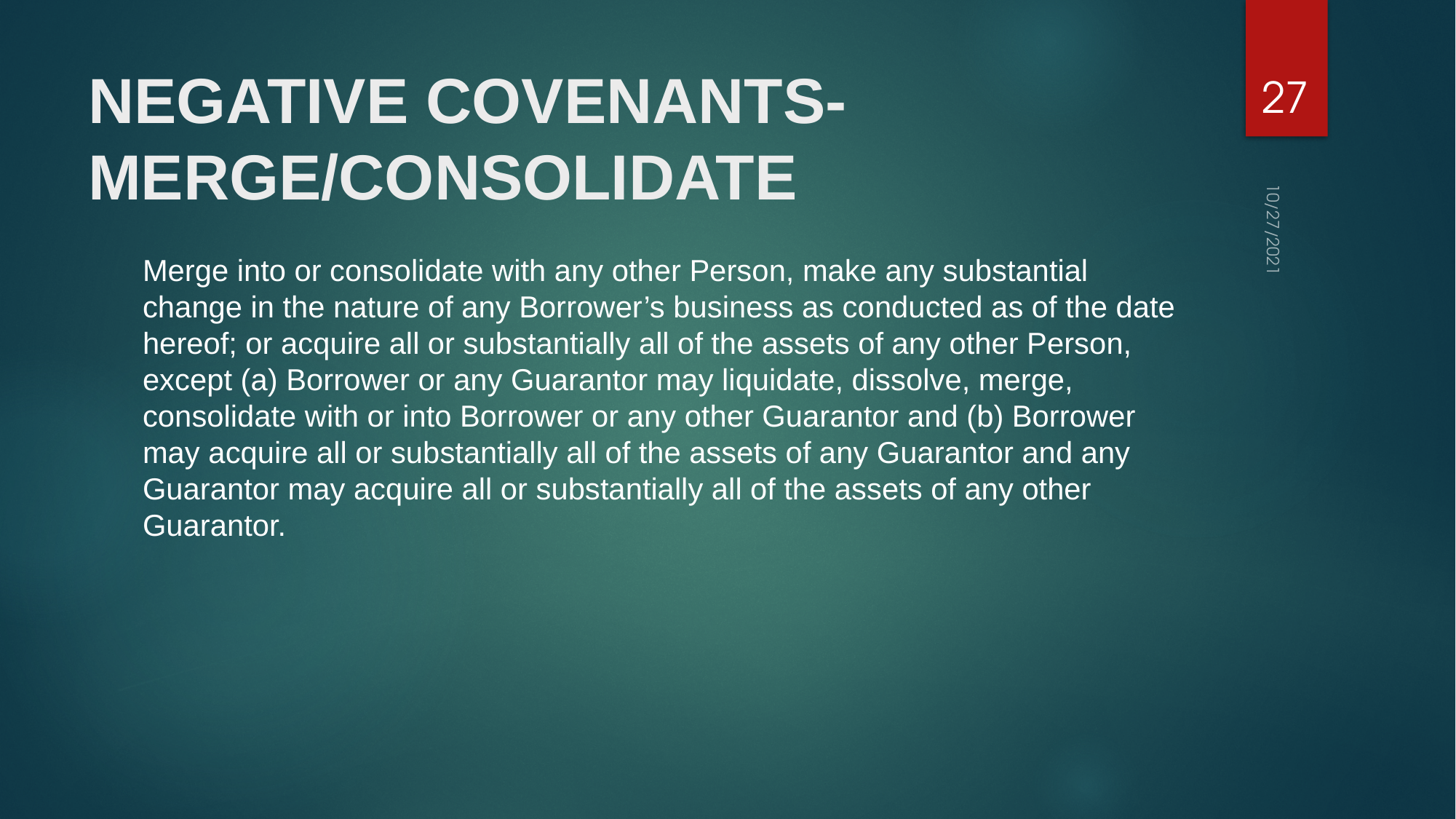

27
# Negative Covenants- Merge/Consolidate
10/27/2021
Merge into or consolidate with any other Person, make any substantial change in the nature of any Borrower’s business as conducted as of the date hereof; or acquire all or substantially all of the assets of any other Person, except (a) Borrower or any Guarantor may liquidate, dissolve, merge, consolidate with or into Borrower or any other Guarantor and (b) Borrower may acquire all or substantially all of the assets of any Guarantor and any Guarantor may acquire all or substantially all of the assets of any other Guarantor.